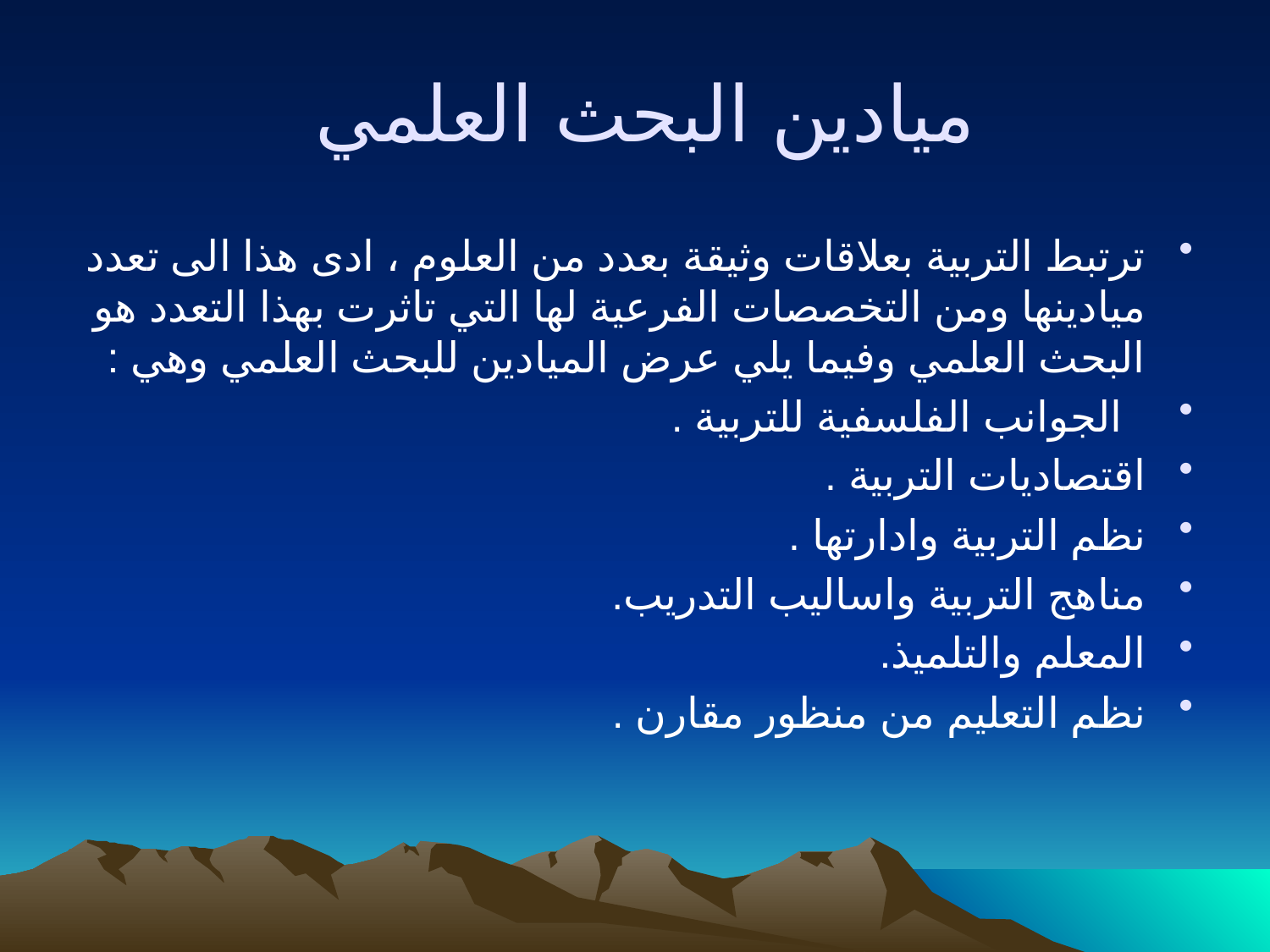

# ميادين البحث العلمي
ترتبط التربية بعلاقات وثيقة بعدد من العلوم ، ادى هذا الى تعدد ميادينها ومن التخصصات الفرعية لها التي تاثرت بهذا التعدد هو البحث العلمي وفيما يلي عرض الميادين للبحث العلمي وهي :
  الجوانب الفلسفية للتربية .
اقتصاديات التربية .
نظم التربية وادارتها .
مناهج التربية واساليب التدريب.
المعلم والتلميذ.
نظم التعليم من منظور مقارن .